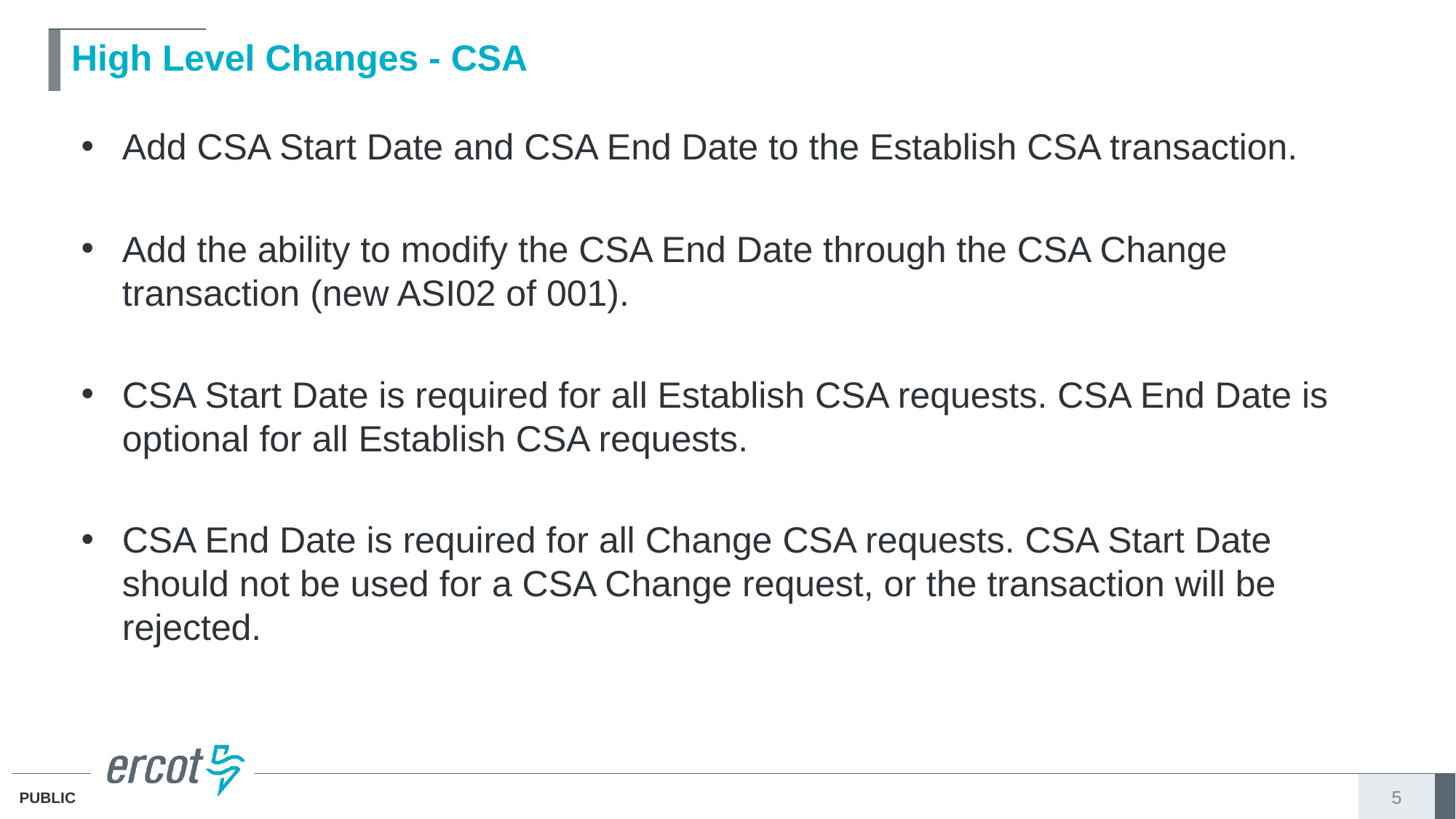

# High Level Changes - CSA
Add CSA Start Date and CSA End Date to the Establish CSA transaction.

Add the ability to modify the CSA End Date through the CSA Change transaction (new ASI02 of 001).

CSA Start Date is required for all Establish CSA requests. CSA End Date is optional for all Establish CSA requests.

CSA End Date is required for all Change CSA requests. CSA Start Date should not be used for a CSA Change request, or the transaction will be rejected.

5